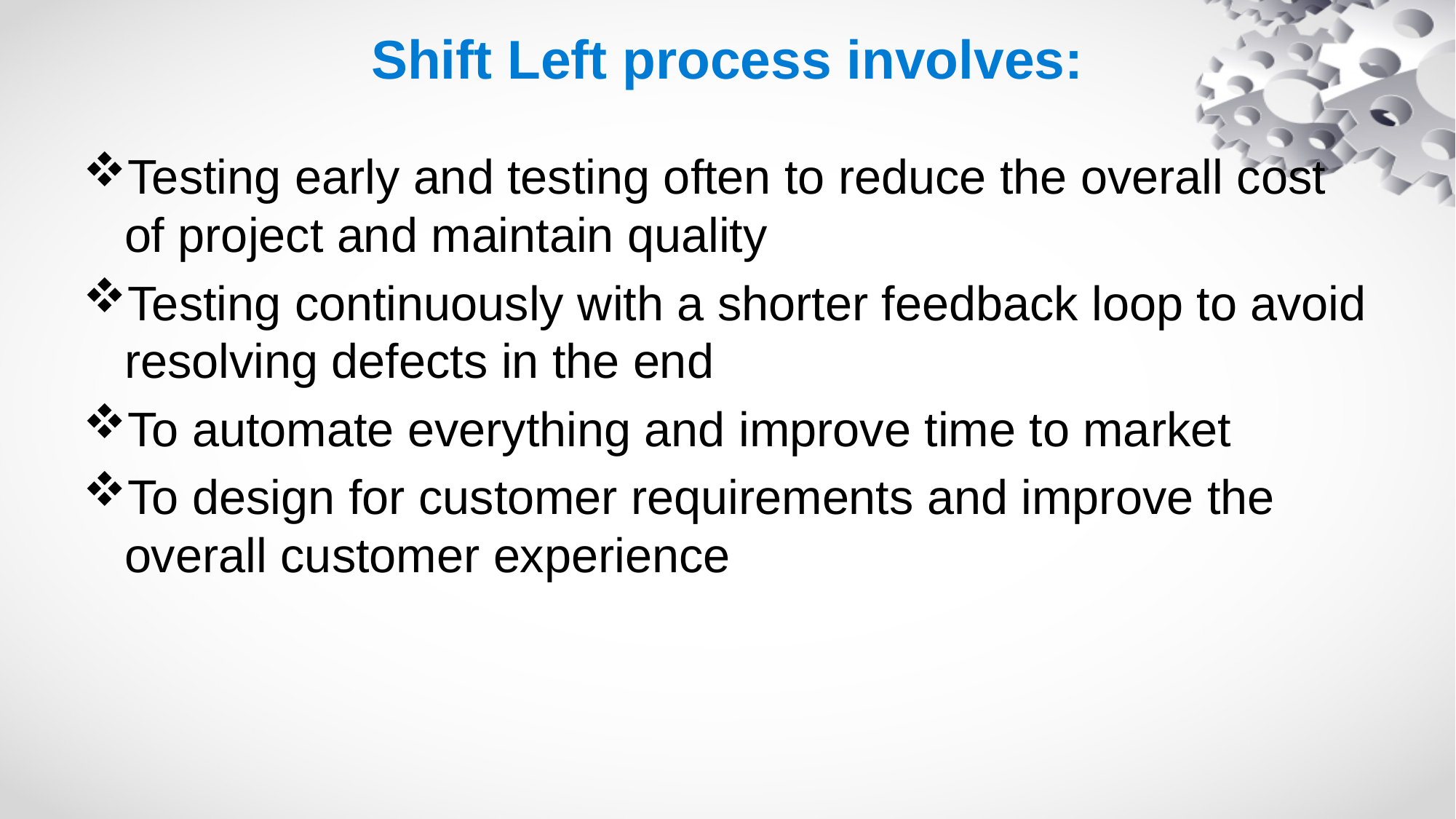

# Shift Left process involves:
Testing early and testing often to reduce the overall cost of project and maintain quality
Testing continuously with a shorter feedback loop to avoid resolving defects in the end
To automate everything and improve time to market
To design for customer requirements and improve the overall customer experience